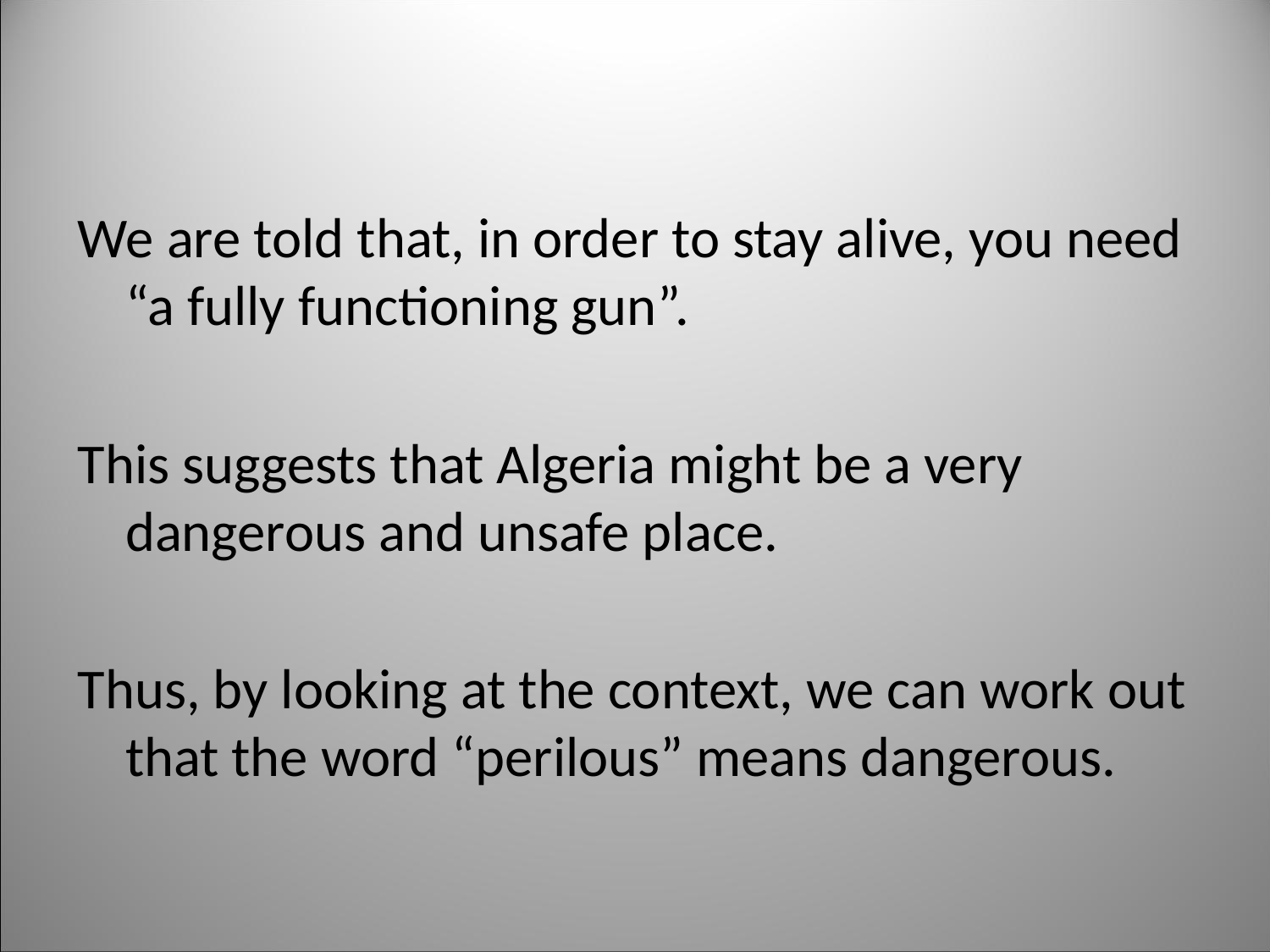

#

We are told that, in order to stay alive, you need “a fully functioning gun”.

This suggests that Algeria might be a very dangerous and unsafe place.

Thus, by looking at the context, we can work out that the word “perilous” means dangerous.